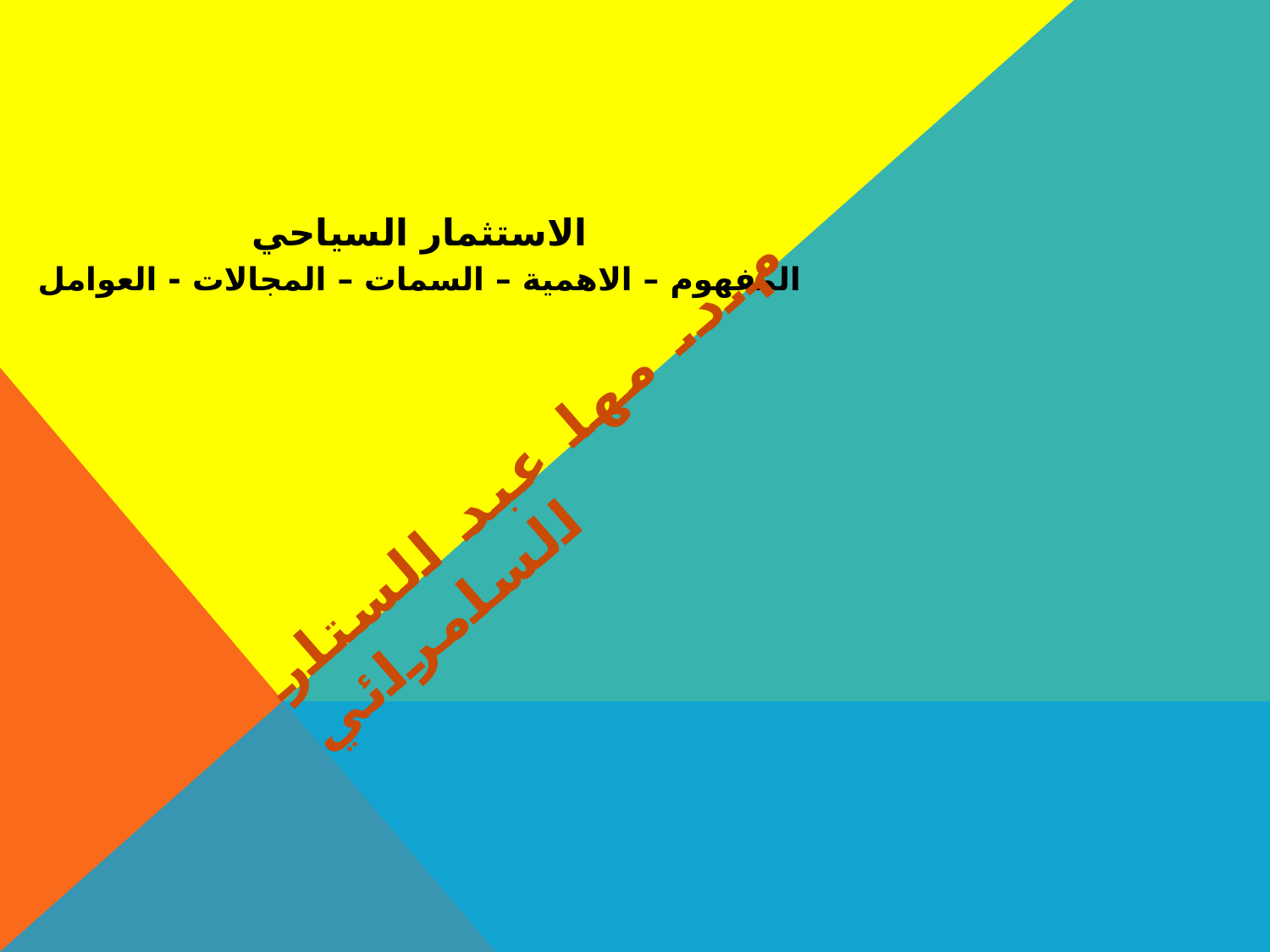

# الاستثمار السياحي المفهوم – الاهمية – السمات – المجالات - العوامل
م.د. مها عبد الستار السامرائي